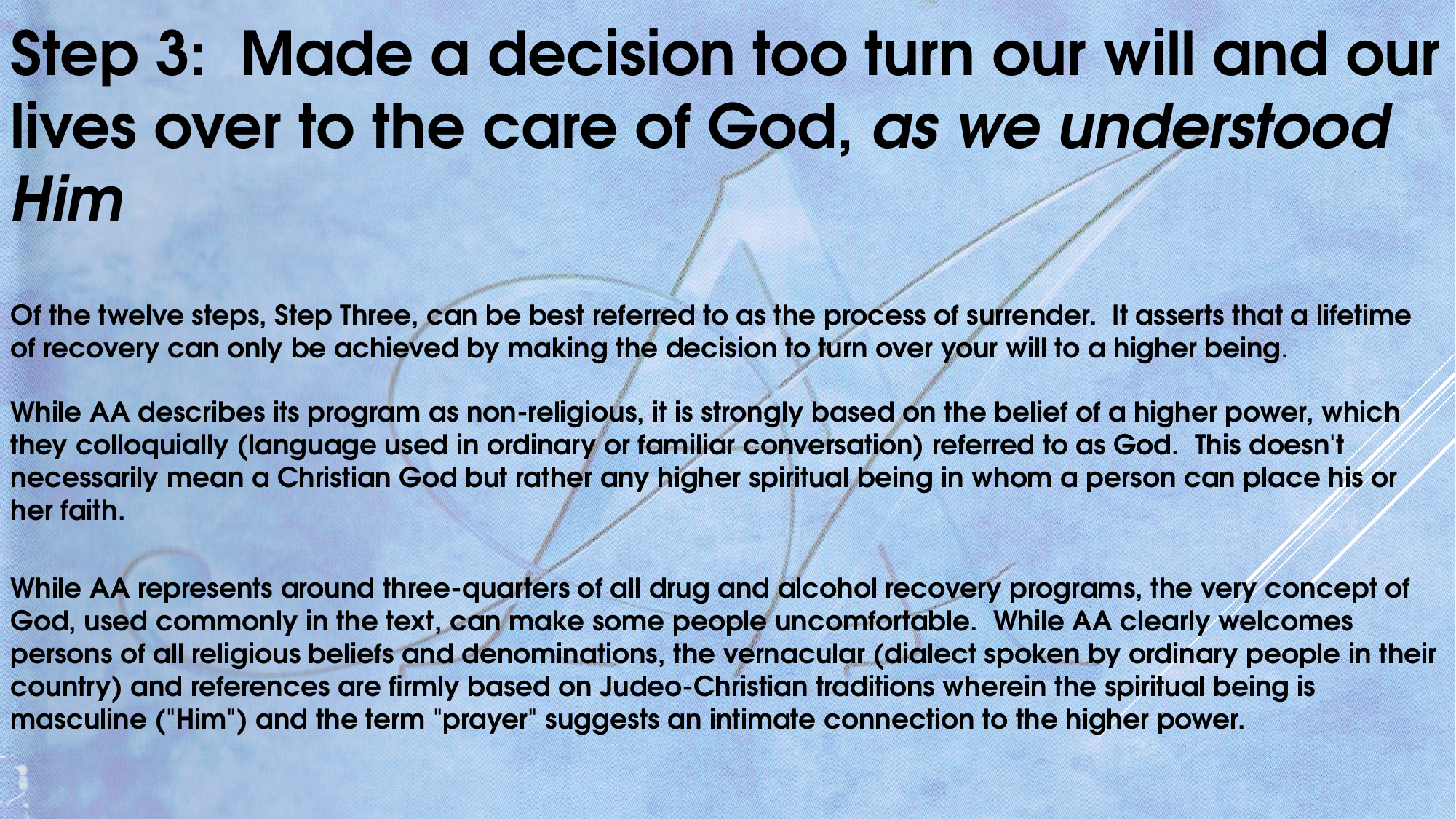

Step 3:  Made a decision too turn our will and our lives over to the care of God, as we understood Him
Of the twelve steps, Step Three, can be best referred to as the process of surrender.  It asserts that a lifetime of recovery can only be achieved by making the decision to turn over your will to a higher being.
While AA describes its program as non-religious, it is strongly based on the belief of a higher power, which they colloquially (language used in ordinary or familiar conversation) referred to as God.  This doesn't necessarily mean a Christian God but rather any higher spiritual being in whom a person can place his or her faith.

While AA represents around three-quarters of all drug and alcohol recovery programs, the very concept of God, used commonly in the text, can make some people uncomfortable.  While AA clearly welcomes persons of all religious beliefs and denominations, the vernacular (dialect spoken by ordinary people in their country) and references are firmly based on Judeo-Christian traditions wherein the spiritual being is masculine ("Him") and the term "prayer" suggests an intimate connection to the higher power.